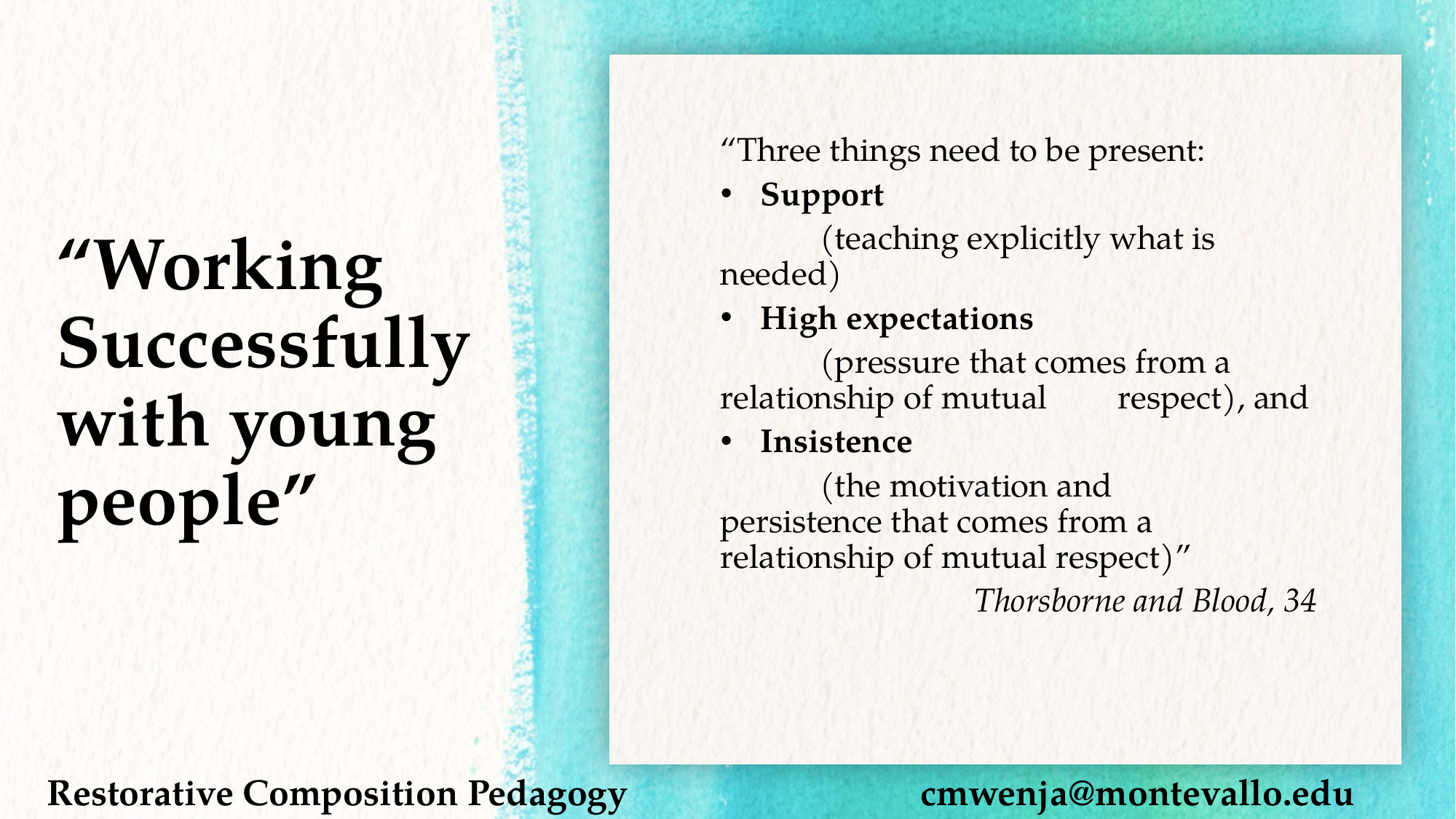

“Three things need to be present:
Support
	(teaching explicitly what is 	needed)
High expectations
	(pressure that comes from a 	relationship of mutual 	respect), and
Insistence
	(the motivation and 	persistence that comes from a 	relationship of mutual respect)”
Thorsborne and Blood, 34
# “Working Successfully with young people”
Restorative Composition Pedagogy			cmwenja@montevallo.edu